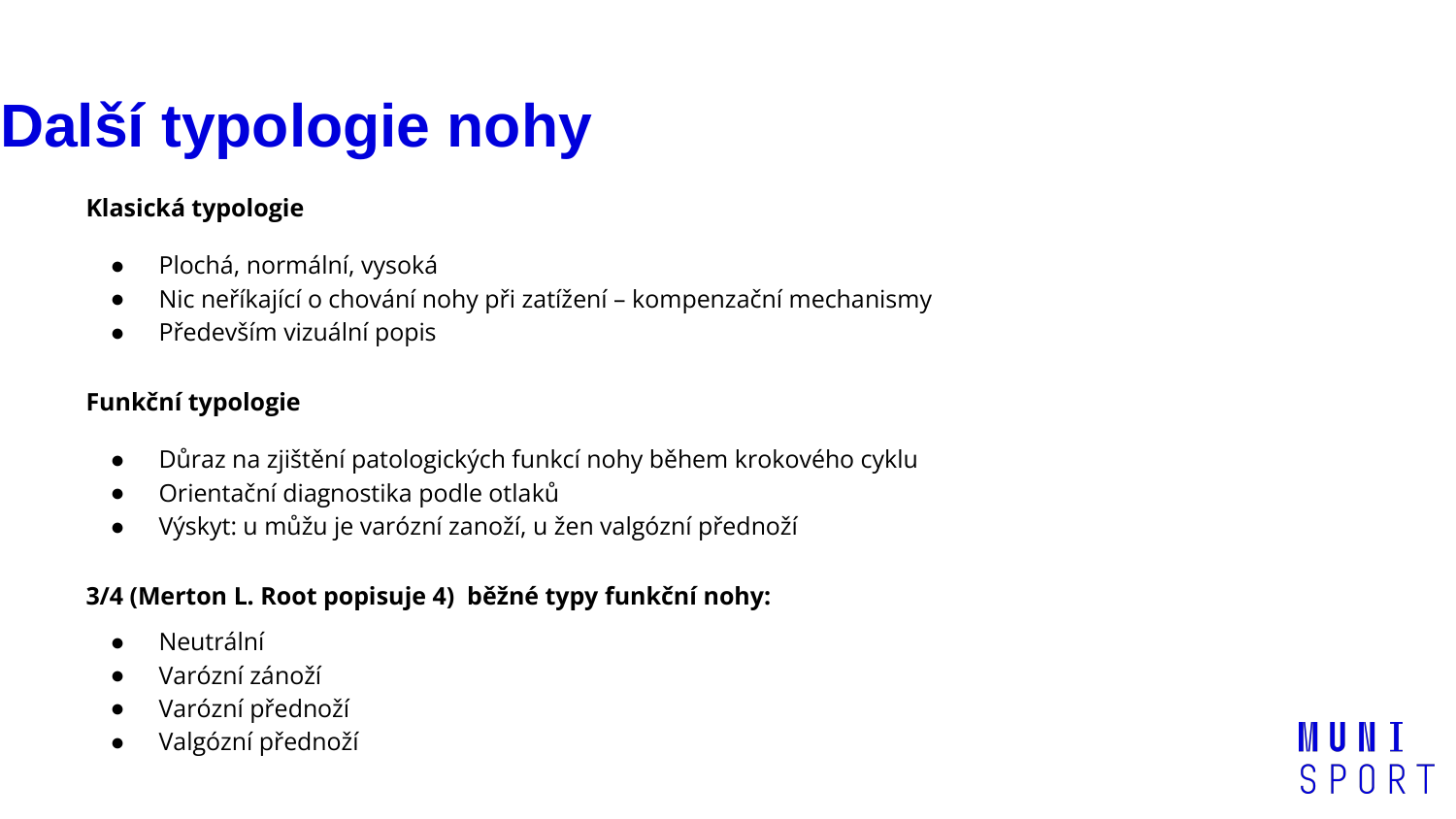

Další typologie nohy
Klasická typologie
Plochá, normální, vysoká
Nic neříkající o chování nohy při zatížení – kompenzační mechanismy
Především vizuální popis
Funkční typologie
Důraz na zjištění patologických funkcí nohy během krokového cyklu
Orientační diagnostika podle otlaků
Výskyt: u můžu je varózní zanoží, u žen valgózní přednoží
3/4 (Merton L. Root popisuje 4)  běžné typy funkční nohy:
Neutrální
Varózní zánoží
Varózní přednoží
Valgózní přednoží